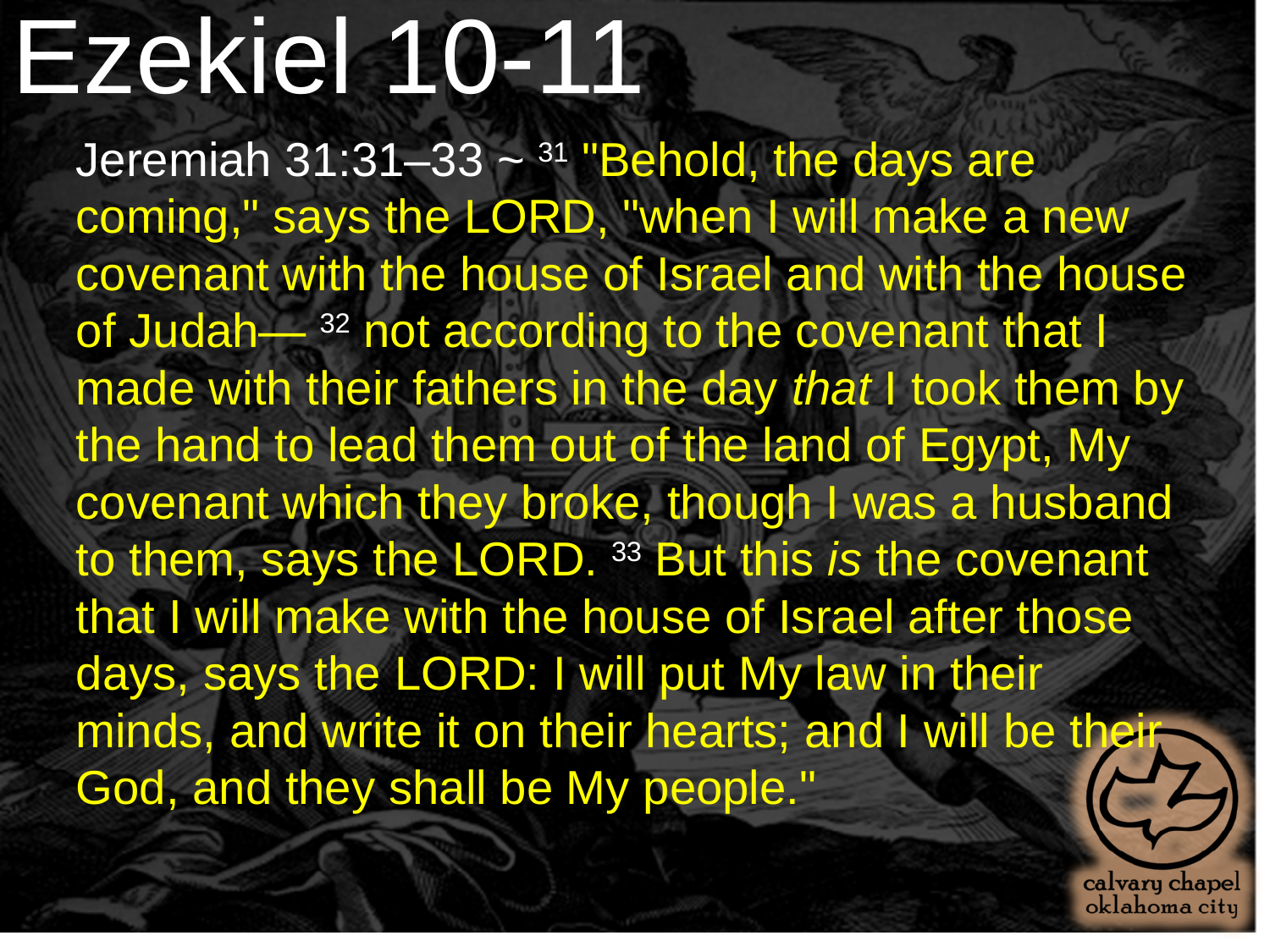

Ezekiel 10-11
Jeremiah 31:31–33 ~ 31 "Behold, the days are coming," says the Lord, "when I will make a new covenant with the house of Israel and with the house of Judah— 32 not according to the covenant that I made with their fathers in the day that I took them by the hand to lead them out of the land of Egypt, My covenant which they broke, though I was a husband to them, says the Lord. 33 But this is the covenant that I will make with the house of Israel after those days, says the Lord: I will put My law in their minds, and write it on their hearts; and I will be their
God, and they shall be My people."